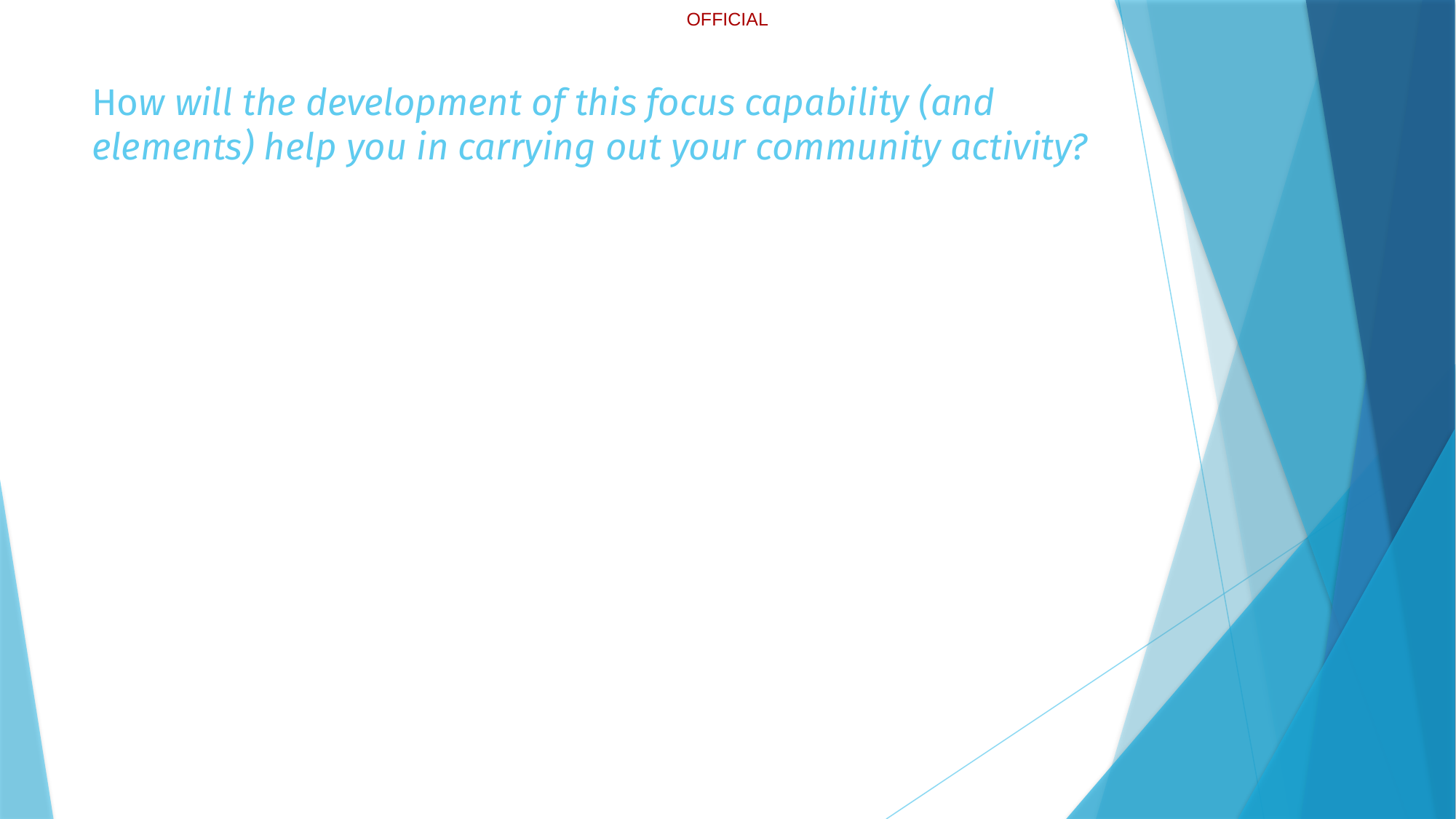

# How will the development of this focus capability (and elements) help you in carrying out your community activity?